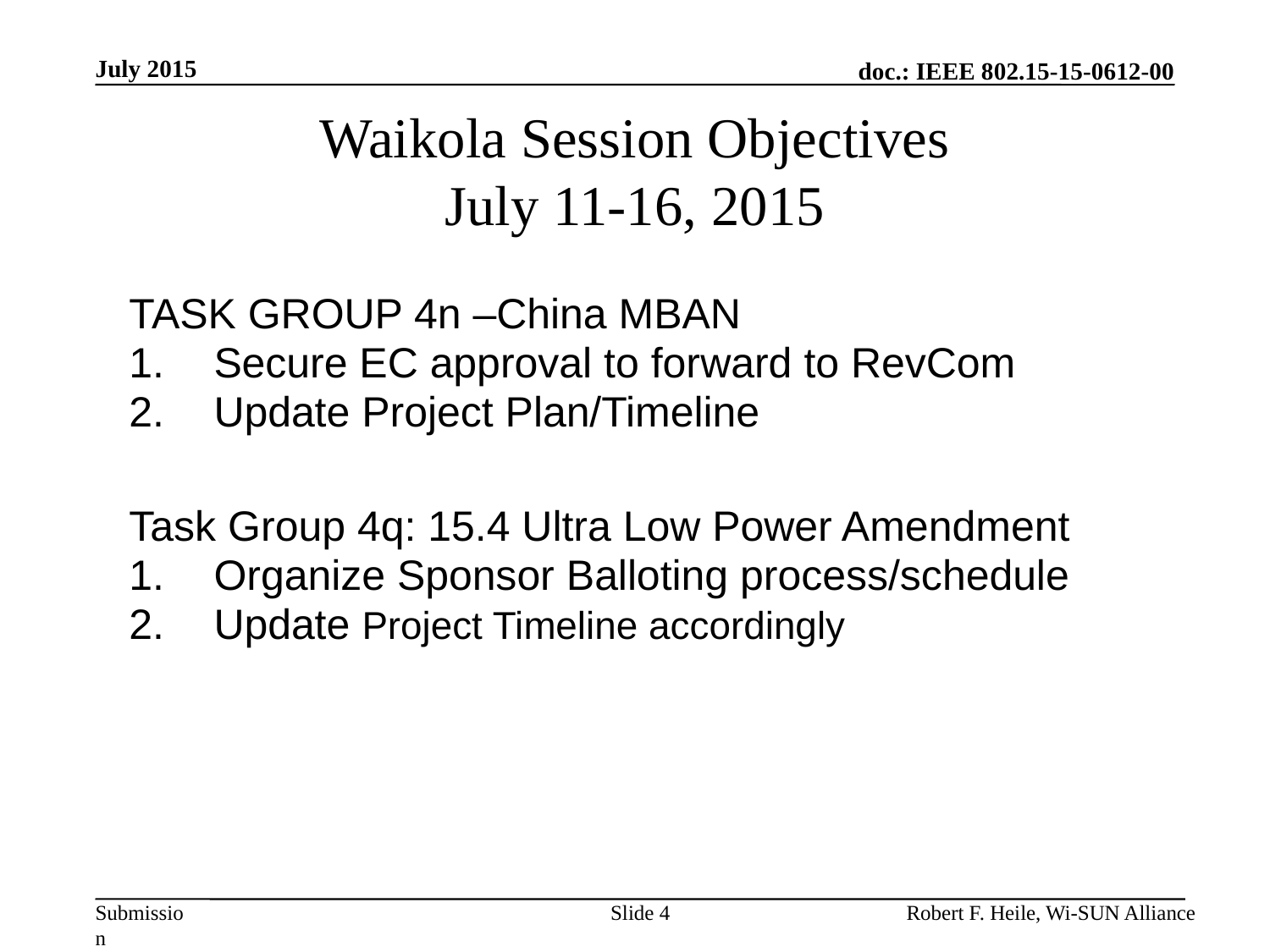

July 2015
# Waikola Session Objectives July 11-16, 2015

TASK GROUP 4n –China MBAN
Secure EC approval to forward to RevCom
Update Project Plan/Timeline

Task Group 4q: 15.4 Ultra Low Power Amendment
Organize Sponsor Balloting process/schedule
Update Project Timeline accordingly

Slide 4
Robert F. Heile, Wi-SUN Alliance